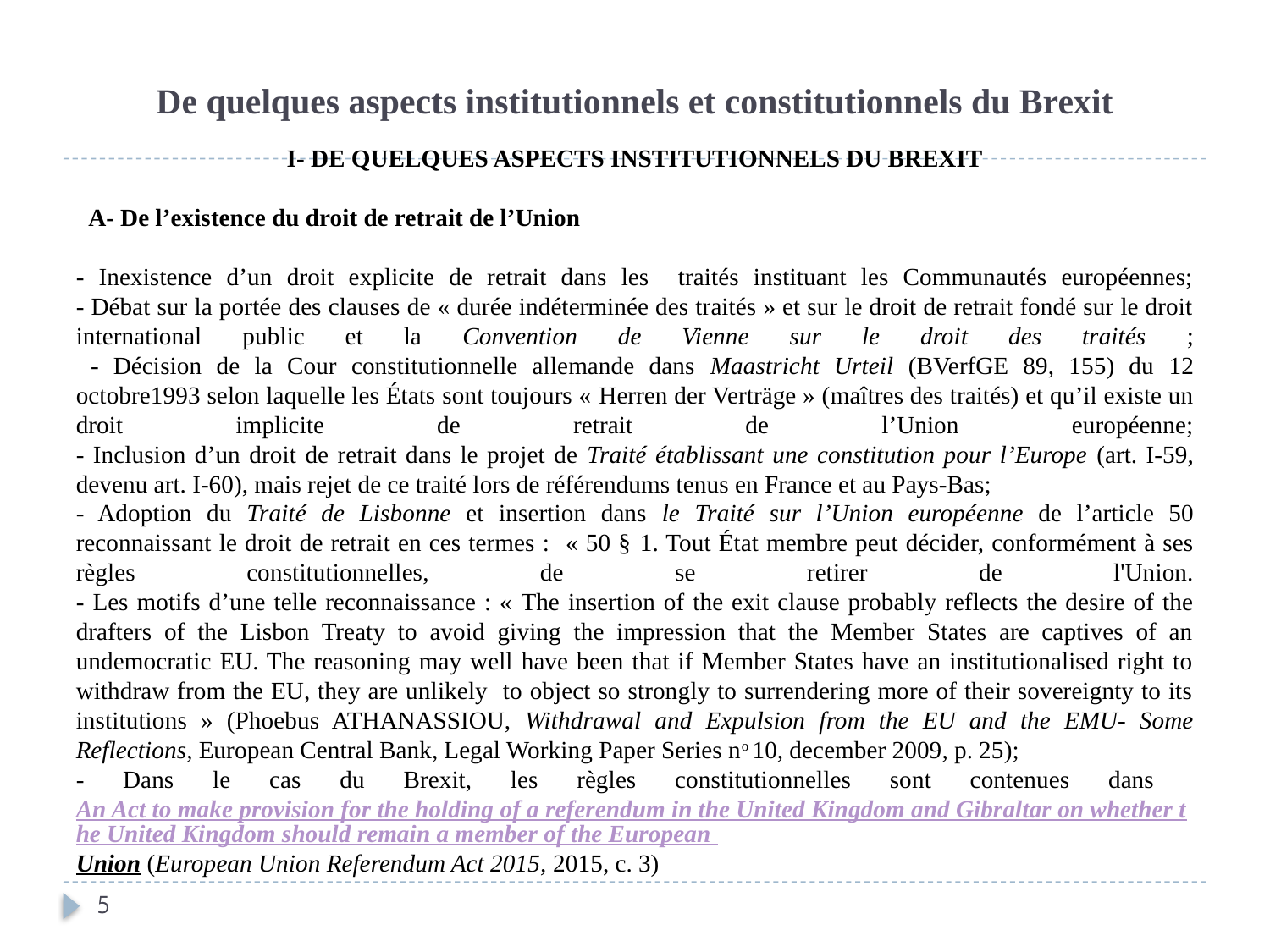

# De quelques aspects institutionnels et constitutionnels du Brexit
I- DE QUELQUES ASPECTS INSTITUTIONNELS DU BREXIT
  A- De l’existence du droit de retrait de l’Union

- Inexistence d’un droit explicite de retrait dans les  traités instituant les Communautés européennes;
- Débat sur la portée des clauses de « durée indéterminée des traités » et sur le droit de retrait fondé sur le droit international public et la Convention de Vienne sur le droit des traités ;
 - Décision de la Cour constitutionnelle allemande dans Maastricht Urteil (BVerfGE 89, 155) du 12 octobre1993 selon laquelle les États sont toujours « Herren der Verträge » (maîtres des traités) et qu’il existe un droit implicite de retrait de l’Union européenne;
- Inclusion d’un droit de retrait dans le projet de Traité établissant une constitution pour l’Europe (art. I-59, devenu art. I-60), mais rejet de ce traité lors de référendums tenus en France et au Pays-Bas;
- Adoption du Traité de Lisbonne et insertion dans le Traité sur l’Union européenne de l’article 50 reconnaissant le droit de retrait en ces termes :  « 50 § 1. Tout État membre peut décider, conformément à ses règles constitutionnelles, de se retirer de l'Union.
- Les motifs d’une telle reconnaissance : « The insertion of the exit clause probably reflects the desire of the drafters of the Lisbon Treaty to avoid giving the impression that the Member States are captives of an undemocratic EU. The reasoning may well have been that if Member States have an institutionalised right to withdraw from the EU, they are unlikely  to object so strongly to surrendering more of their sovereignty to its institutions » (Phoebus ATHANASSIOU, Withdrawal and Expulsion from the EU and the EMU- Some Reflections, European Central Bank, Legal Working Paper Series no 10, december 2009, p. 25);
- Dans le cas du Brexit, les règles constitutionnelles sont contenues dans  An Act to make provision for the holding of a referendum in the United Kingdom and Gibraltar on whether the United Kingdom should remain a member of the European Union (European Union Referendum Act 2015, 2015, c. 3)
6
5